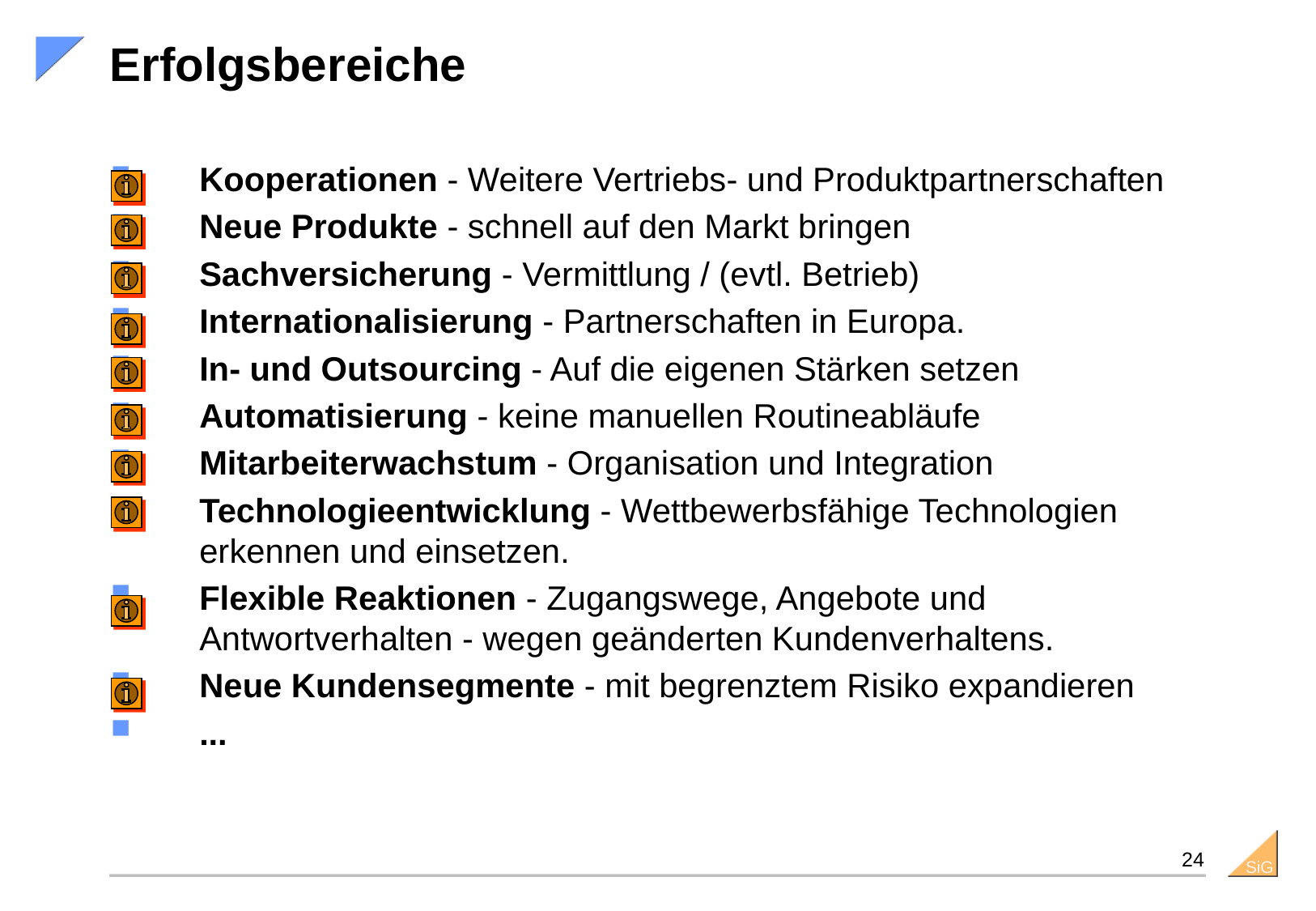

# Erfolgsbereiche
Kooperationen - Weitere Vertriebs- und Produktpartnerschaften
Neue Produkte - schnell auf den Markt bringen
Sachversicherung - Vermittlung / (evtl. Betrieb)
Internationalisierung - Partnerschaften in Europa.
In- und Outsourcing - Auf die eigenen Stärken setzen
Automatisierung - keine manuellen Routineabläufe
Mitarbeiterwachstum - Organisation und Integration
Technologieentwicklung - Wettbewerbsfähige Technologien erkennen und einsetzen.
Flexible Reaktionen - Zugangswege, Angebote und Antwortverhalten - wegen geänderten Kundenverhaltens.
Neue Kundensegmente - mit begrenztem Risiko expandieren
...

24